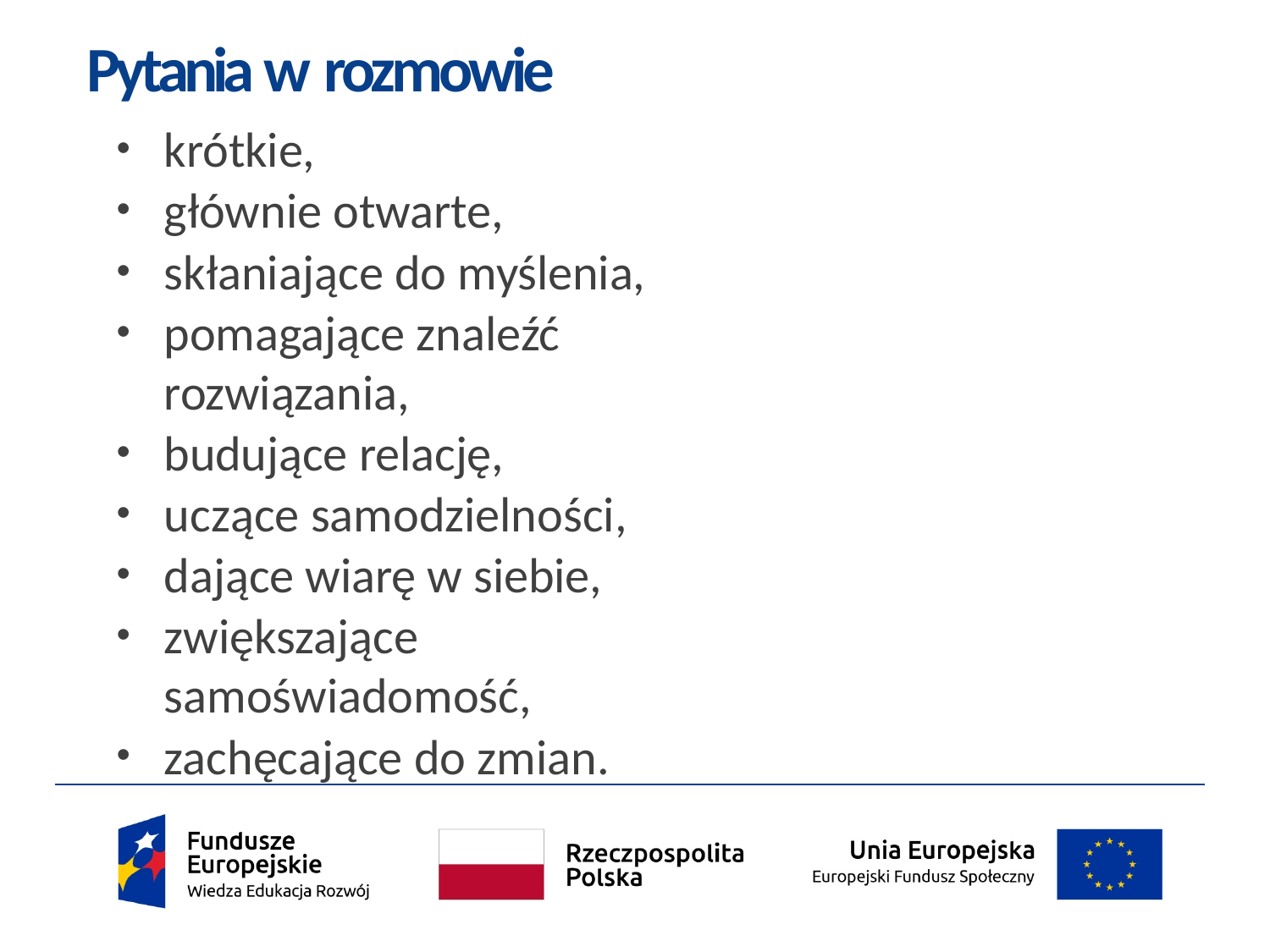

# Pytania w rozmowie
krótkie,
głównie otwarte,
skłaniające do myślenia,
pomagające znaleźć rozwiązania,
budujące relację,
uczące samodzielności,
dające wiarę w siebie,
zwiększające samoświadomość,
zachęcające do zmian.